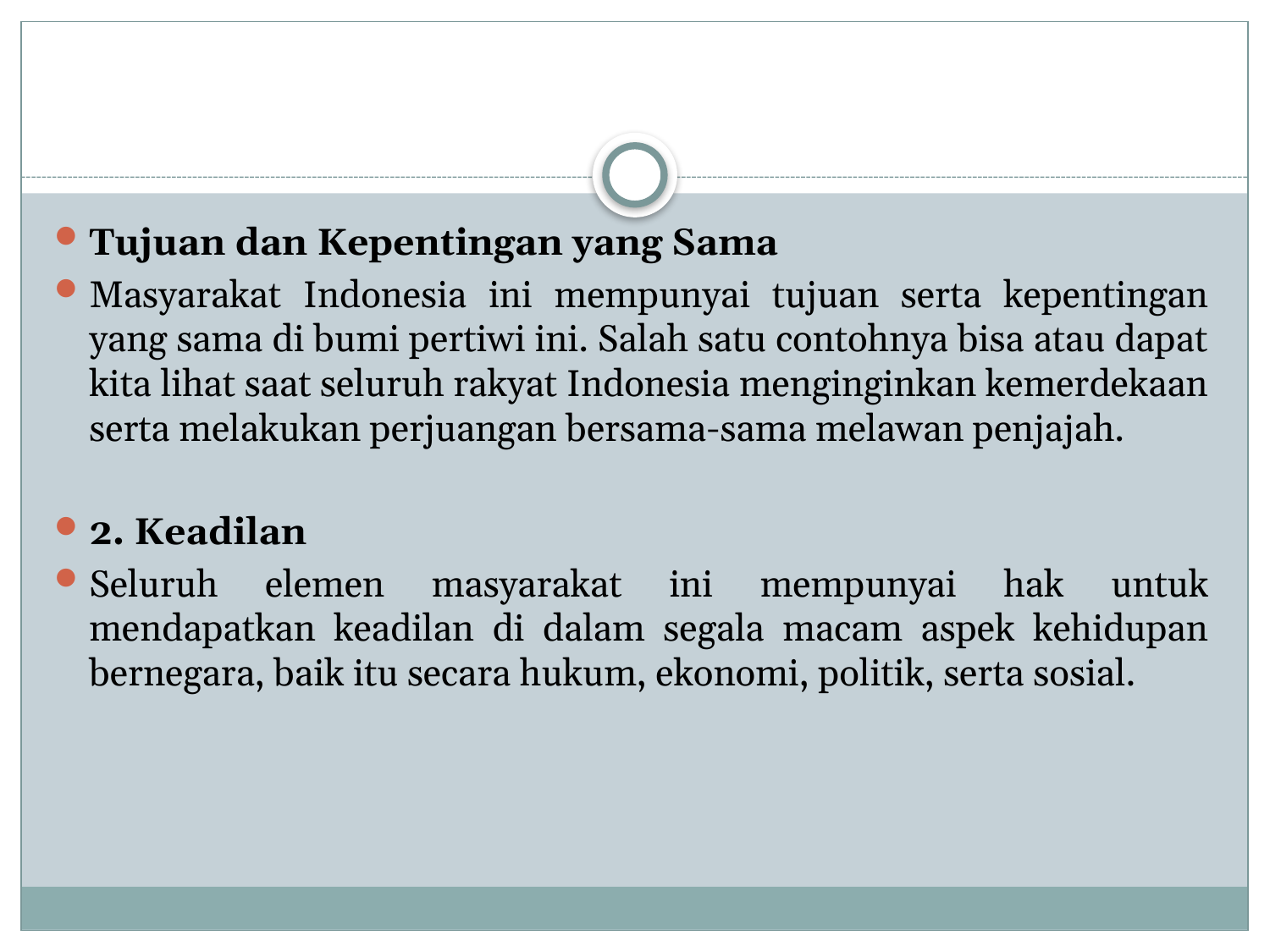

Tujuan dan Kepentingan yang Sama
Masyarakat Indonesia ini mempunyai tujuan serta kepentingan yang sama di bumi pertiwi ini. Salah satu contohnya bisa atau dapat kita lihat saat seluruh rakyat Indonesia menginginkan kemerdekaan serta melakukan perjuangan bersama-sama melawan penjajah.

2. Keadilan
Seluruh elemen masyarakat ini mempunyai hak untuk mendapatkan keadilan di dalam segala macam aspek kehidupan bernegara, baik itu secara hukum, ekonomi, politik, serta sosial.